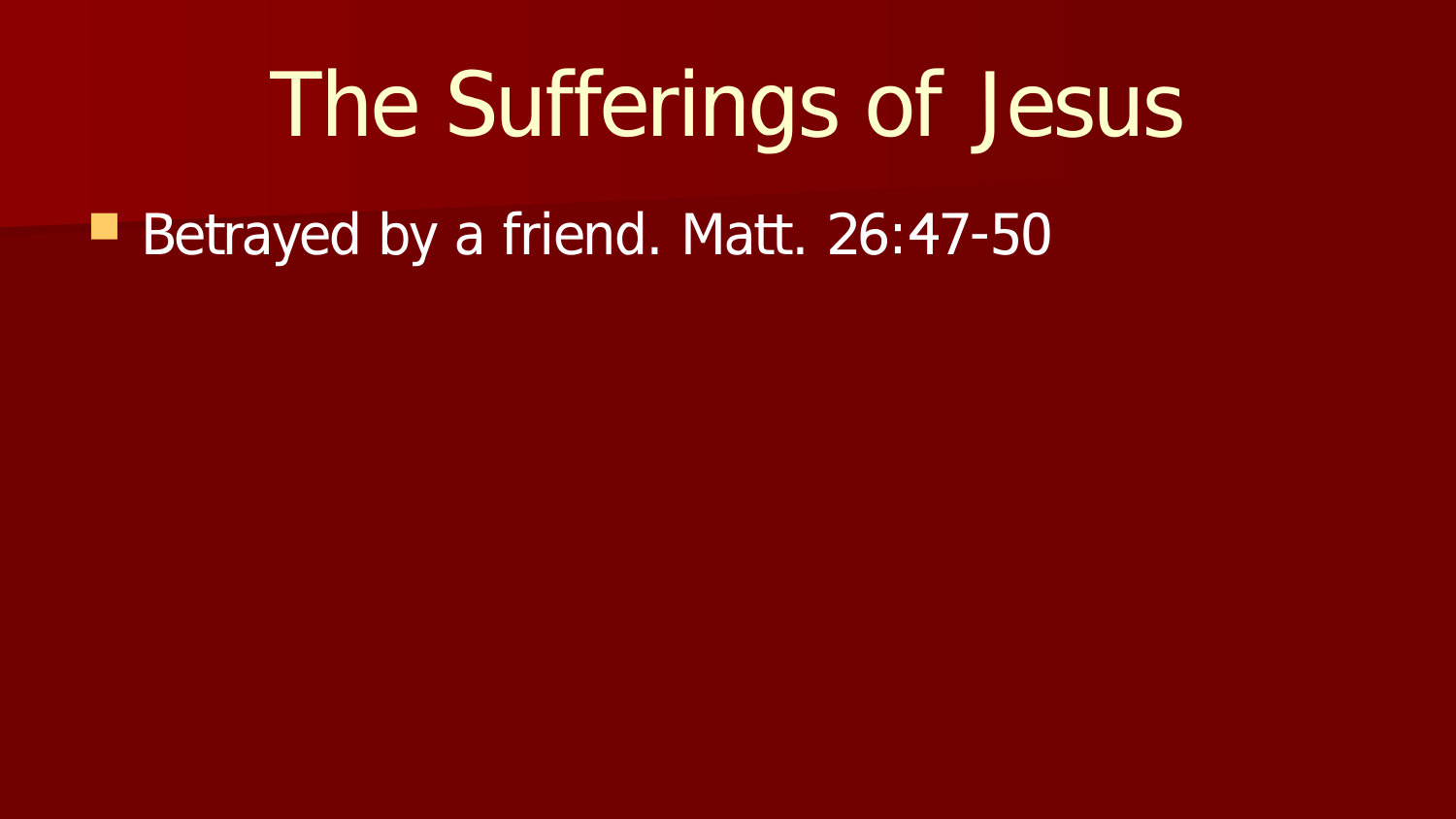

# The Sufferings of Jesus
Betrayed by a friend. Matt. 26:47-50